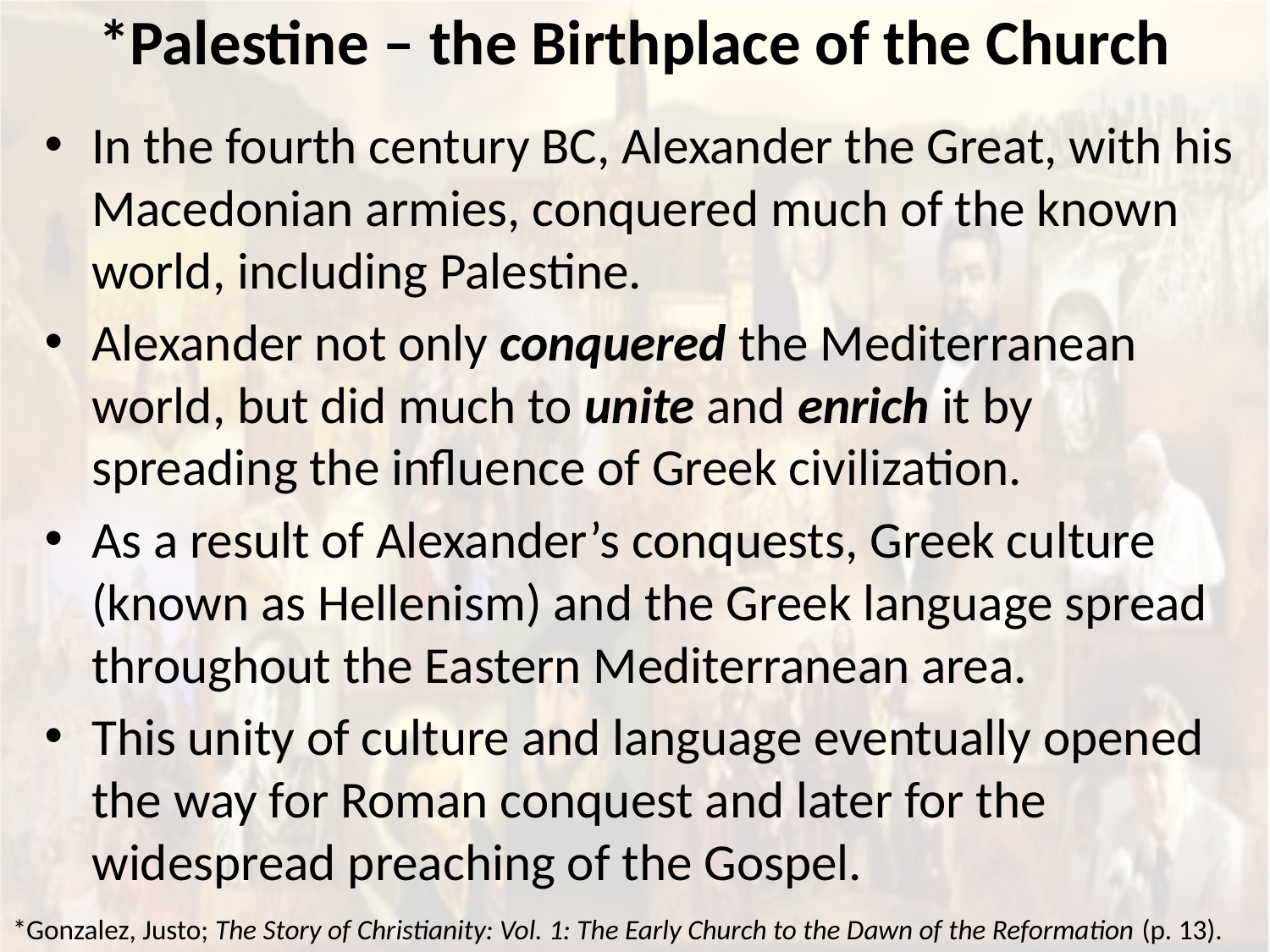

# *Palestine – the Birthplace of the Church
In the fourth century BC, Alexander the Great, with his Macedonian armies, conquered much of the known world, including Palestine.
Alexander not only conquered the Mediterranean world, but did much to unite and enrich it by spreading the influence of Greek civilization.
As a result of Alexander’s conquests, Greek culture (known as Hellenism) and the Greek language spread throughout the Eastern Mediterranean area.
This unity of culture and language eventually opened the way for Roman conquest and later for the widespread preaching of the Gospel.

*Gonzalez, Justo; The Story of Christianity: Vol. 1: The Early Church to the Dawn of the Reformation (p. 13).